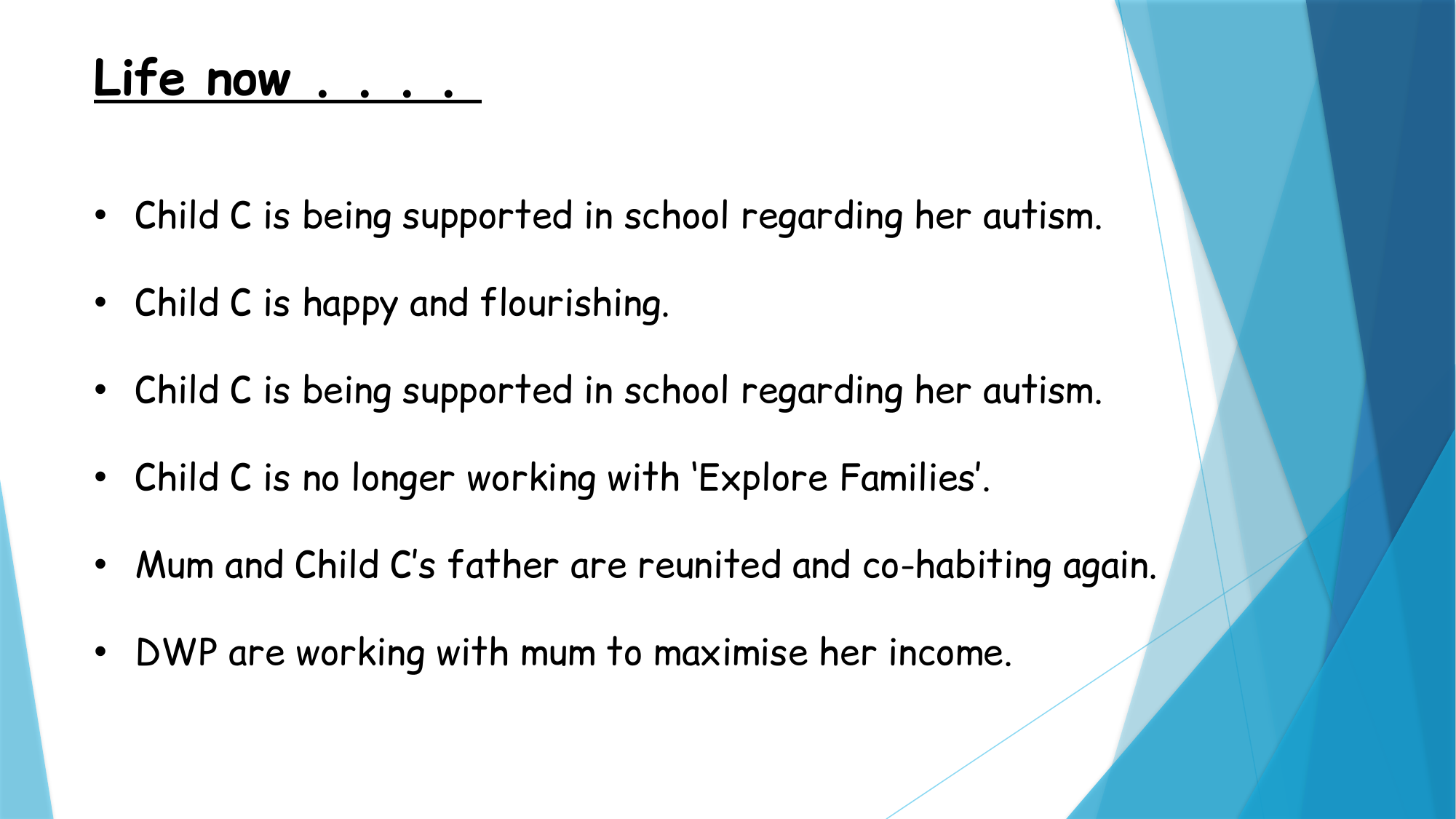

Life now . . . .

Child C is being supported in school regarding her autism.

Child C is happy and flourishing.

Child C is being supported in school regarding her autism.

Child C is no longer working with ‘Explore Families’.

Mum and Child C’s father are reunited and co-habiting again.

DWP are working with mum to maximise her income.